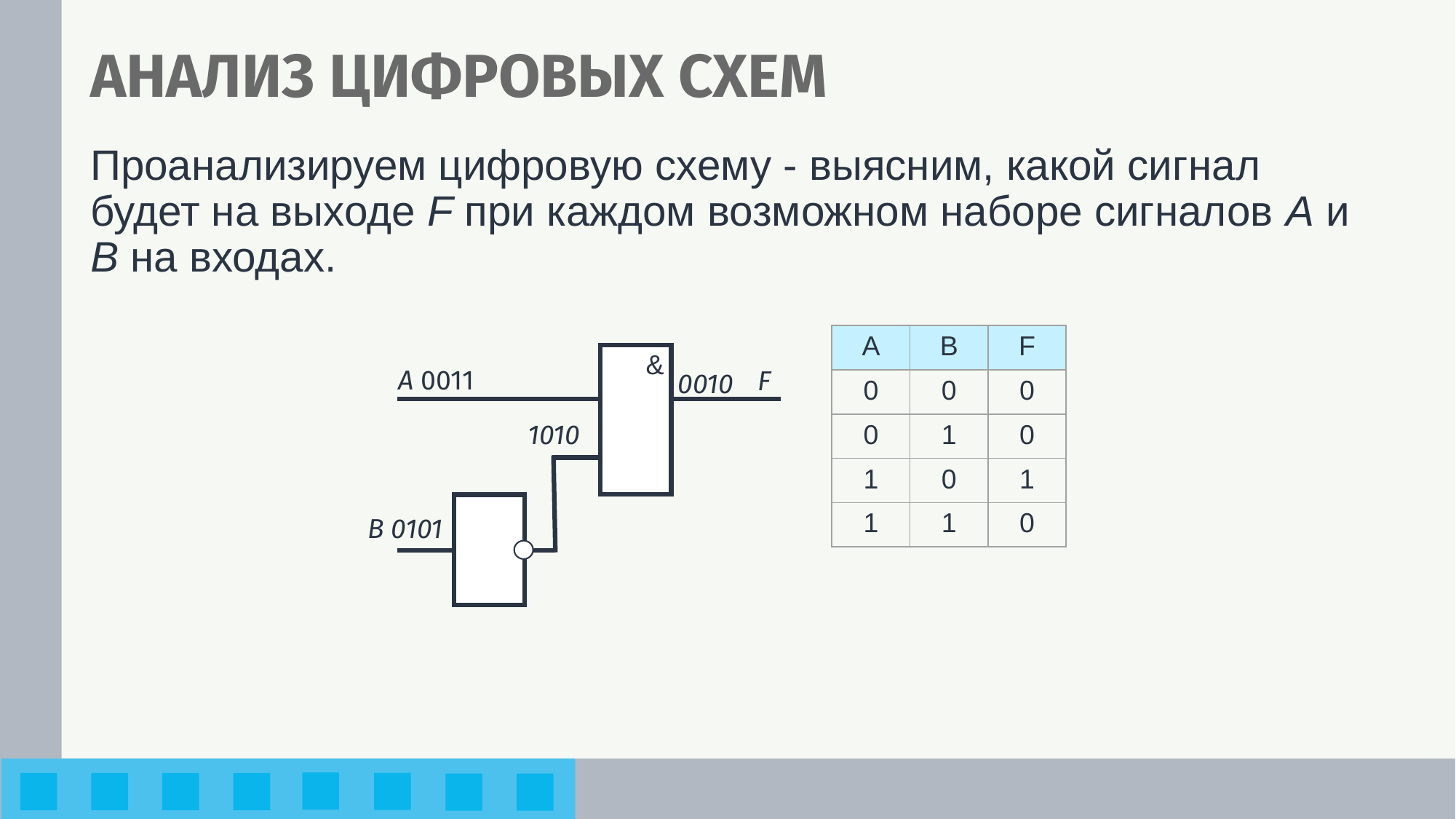

# АНАЛИЗ ЦИФРОВЫХ СХЕМ
Проанализируем цифровую схему - выясним, какой сиг­нал будет на выходе F при каждом возможном наборе сигналов A и B на входах.
| А | B | F |
| --- | --- | --- |
| 0 | 0 | 0 |
| 0 | 1 | 0 |
| 1 | 0 | 1 |
| 1 | 1 | 0 |
&

A 0011
F
0010
1010

B 0101